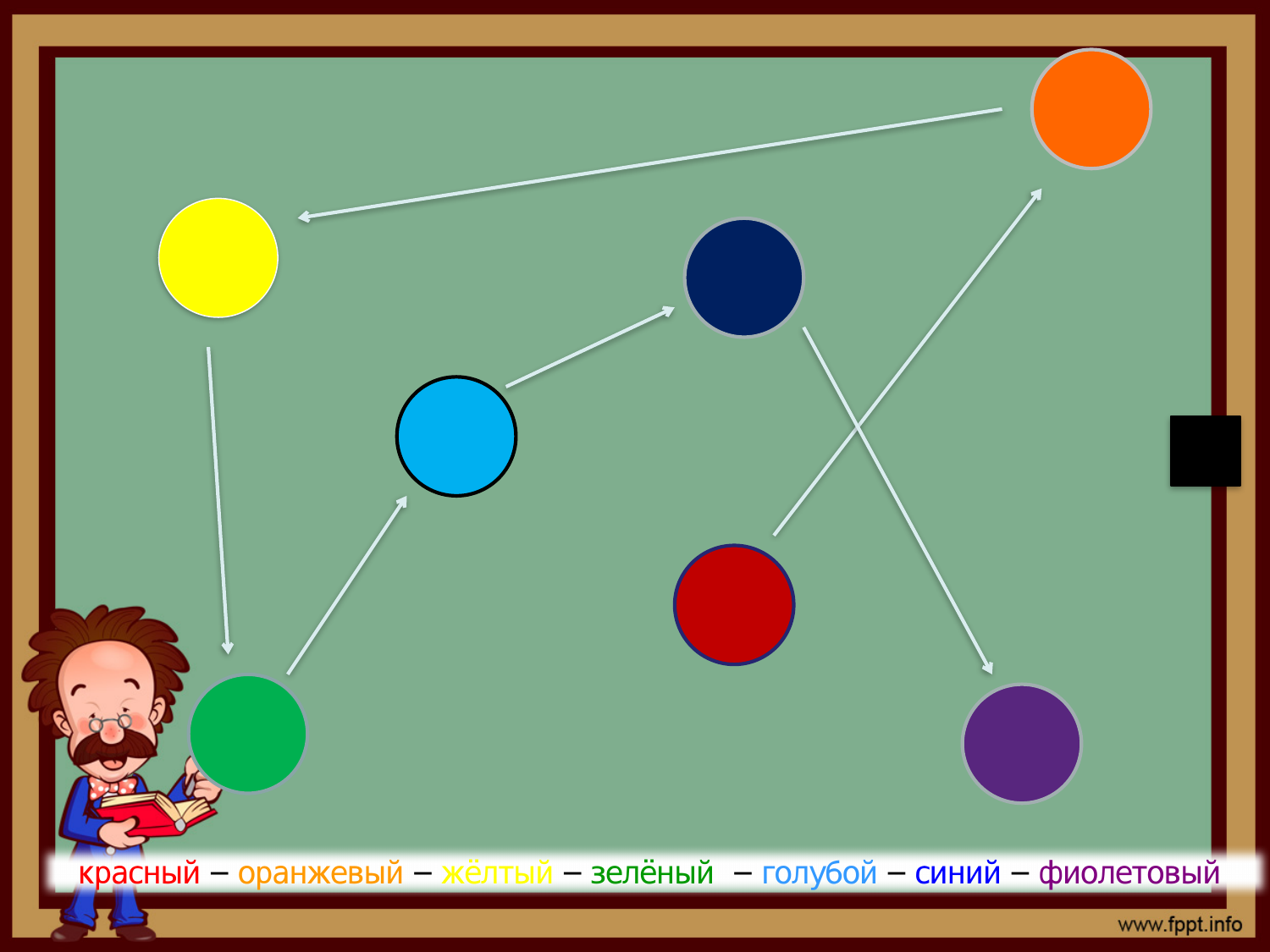

#

красный – оранжевый – жёлтый – зелёный  – голубой – синий – фиолетовый